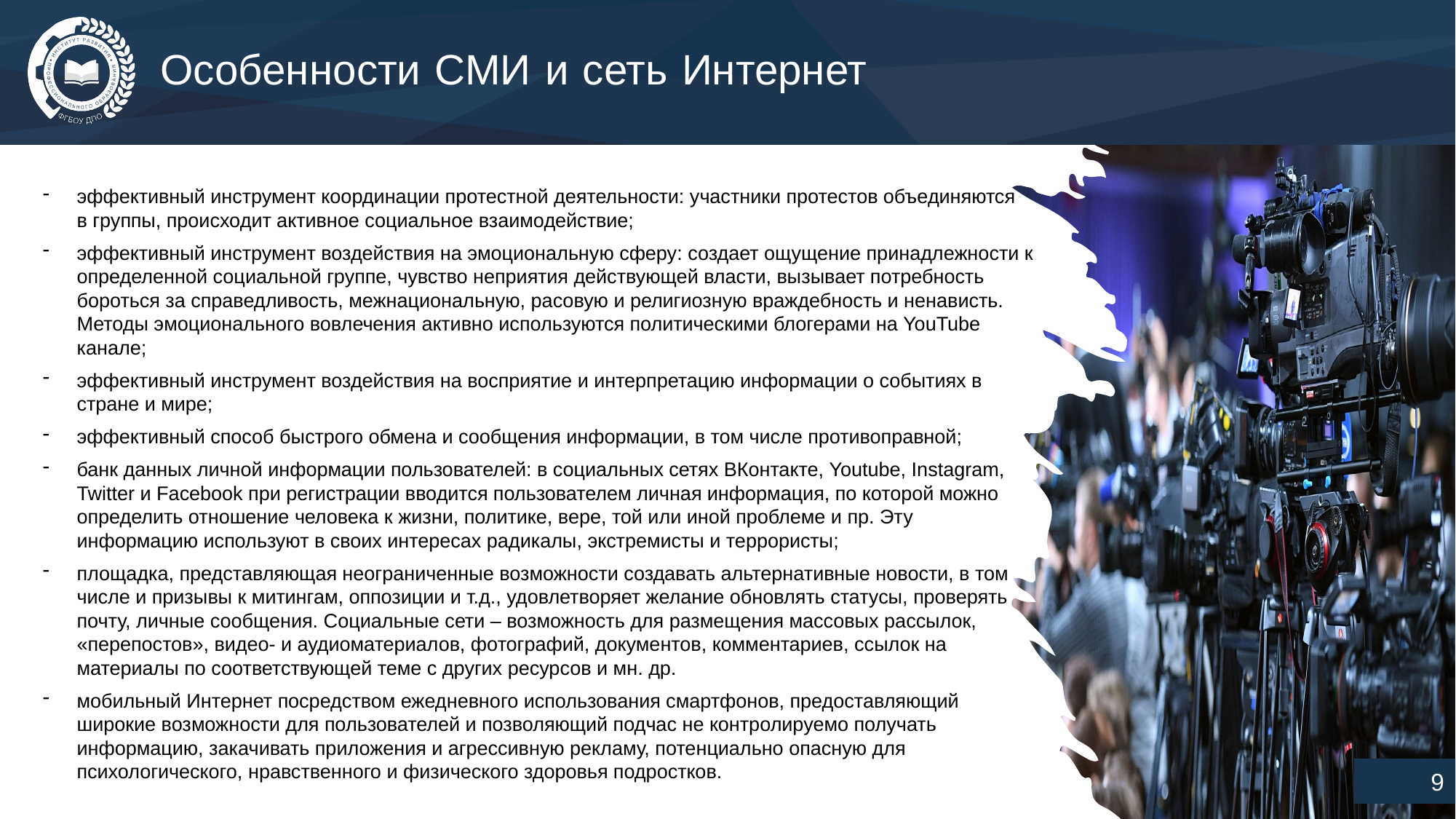

# Особенности СМИ и сеть Интернет
эффективный инструмент координации протестной деятельности: участники протестов объединяются
в группы, происходит активное социальное взаимодействие;
эффективный инструмент воздействия на эмоциональную сферу: создает ощущение принадлежности к определенной социальной группе, чувство неприятия действующей власти, вызывает потребность бороться за справедливость, межнациональную, расовую и религиозную враждебность и ненависть. Методы эмоционального вовлечения активно используются политическими блогерами на YouTube канале;
эффективный инструмент воздействия на восприятие и интерпретацию информации о событиях в стране и мире;
эффективный способ быстрого обмена и сообщения информации, в том числе противоправной;
банк данных личной информации пользователей: в социальных сетях ВКонтакте, Youtube, Instagram, Twitter и Facebook при регистрации вводится пользователем личная информация, по которой можно определить отношение человека к жизни, политике, вере, той или иной проблеме и пр. Эту информацию используют в своих интересах радикалы, экстремисты и террористы;
площадка, представляющая неограниченные возможности создавать альтернативные новости, в том числе и призывы к митингам, оппозиции и т.д., удовлетворяет желание обновлять статусы, проверять почту, личные сообщения. Социальные сети – возможность для размещения массовых рассылок, «перепостов», видео- и аудиоматериалов, фотографий, документов, комментариев, ссылок на материалы по соответствующей теме с других ресурсов и мн. др.
мобильный Интернет посредством ежедневного использования смартфонов, предоставляющий широкие возможности для пользователей и позволяющий подчас не контролируемо получать информацию, закачивать приложения и агрессивную рекламу, потенциально опасную для психологического, нравственного и физического здоровья подростков.